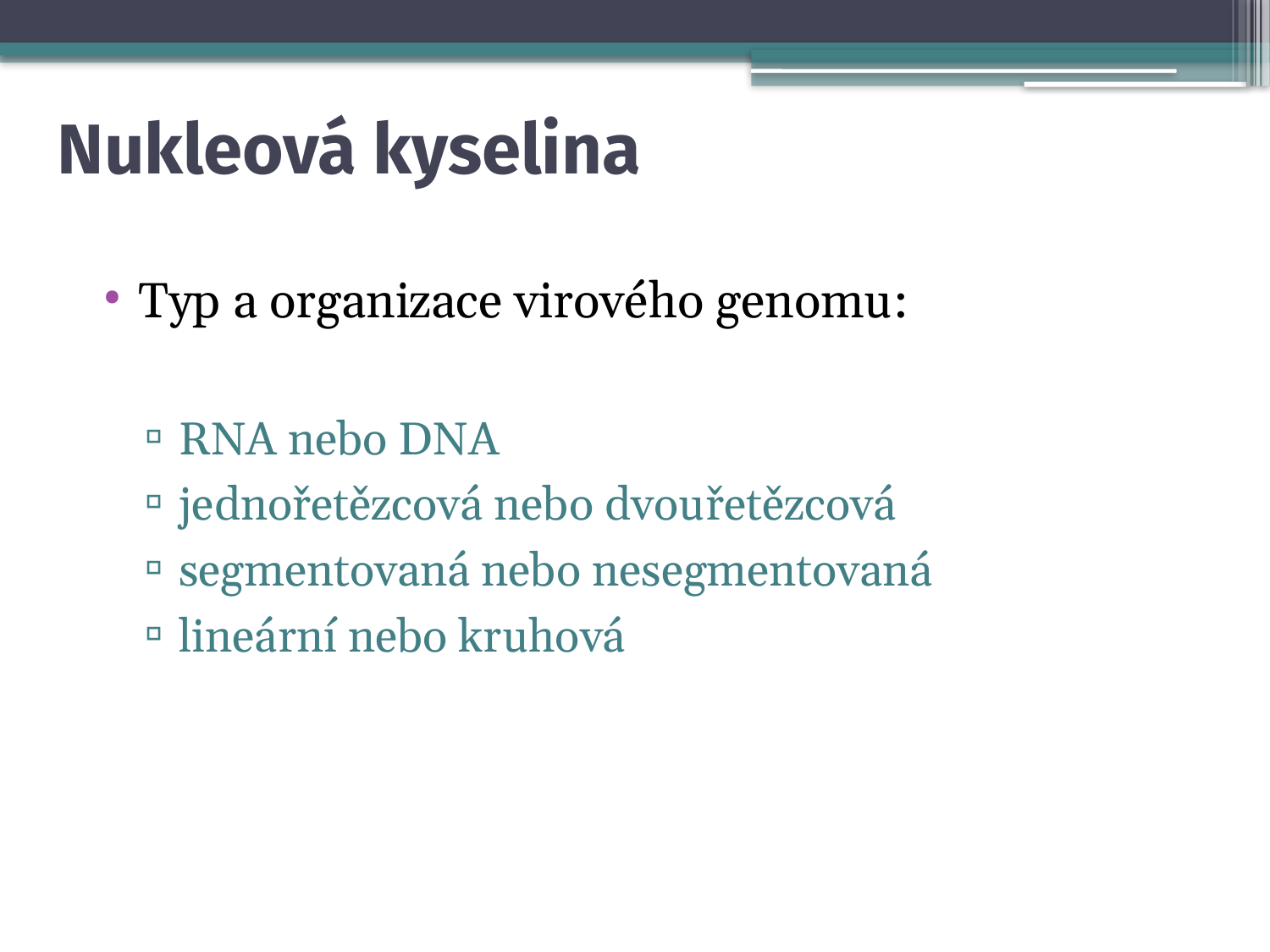

# Nukleová kyselina
Typ a organizace virového genomu:

RNA nebo DNA
jednořetězcová nebo dvouřetězcová
segmentovaná nebo nesegmentovaná
lineární nebo kruhová